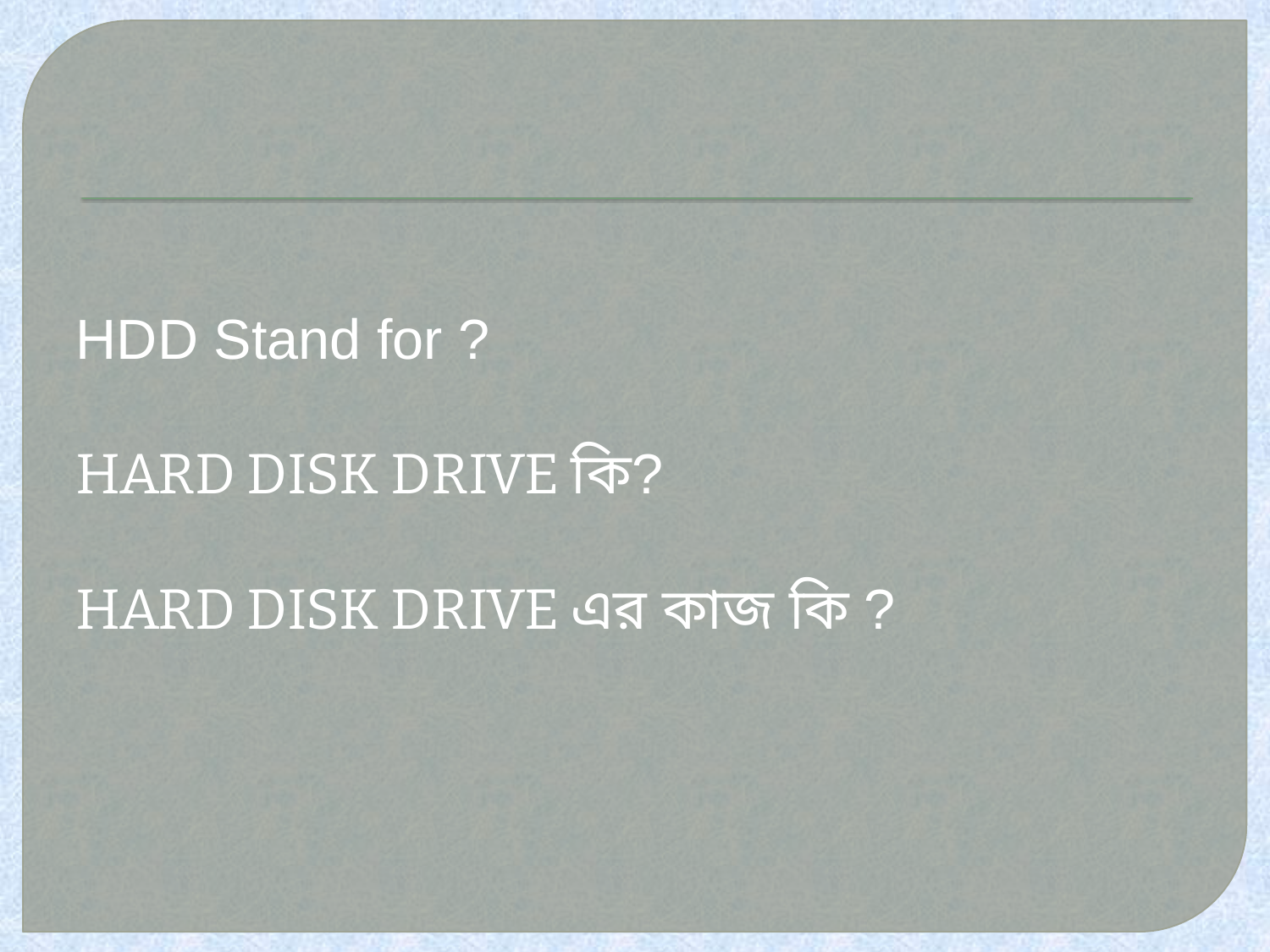

HDD Stand for ?

HARD DISK DRIVE কি?

HARD DISK DRIVE এর কাজ কি ?